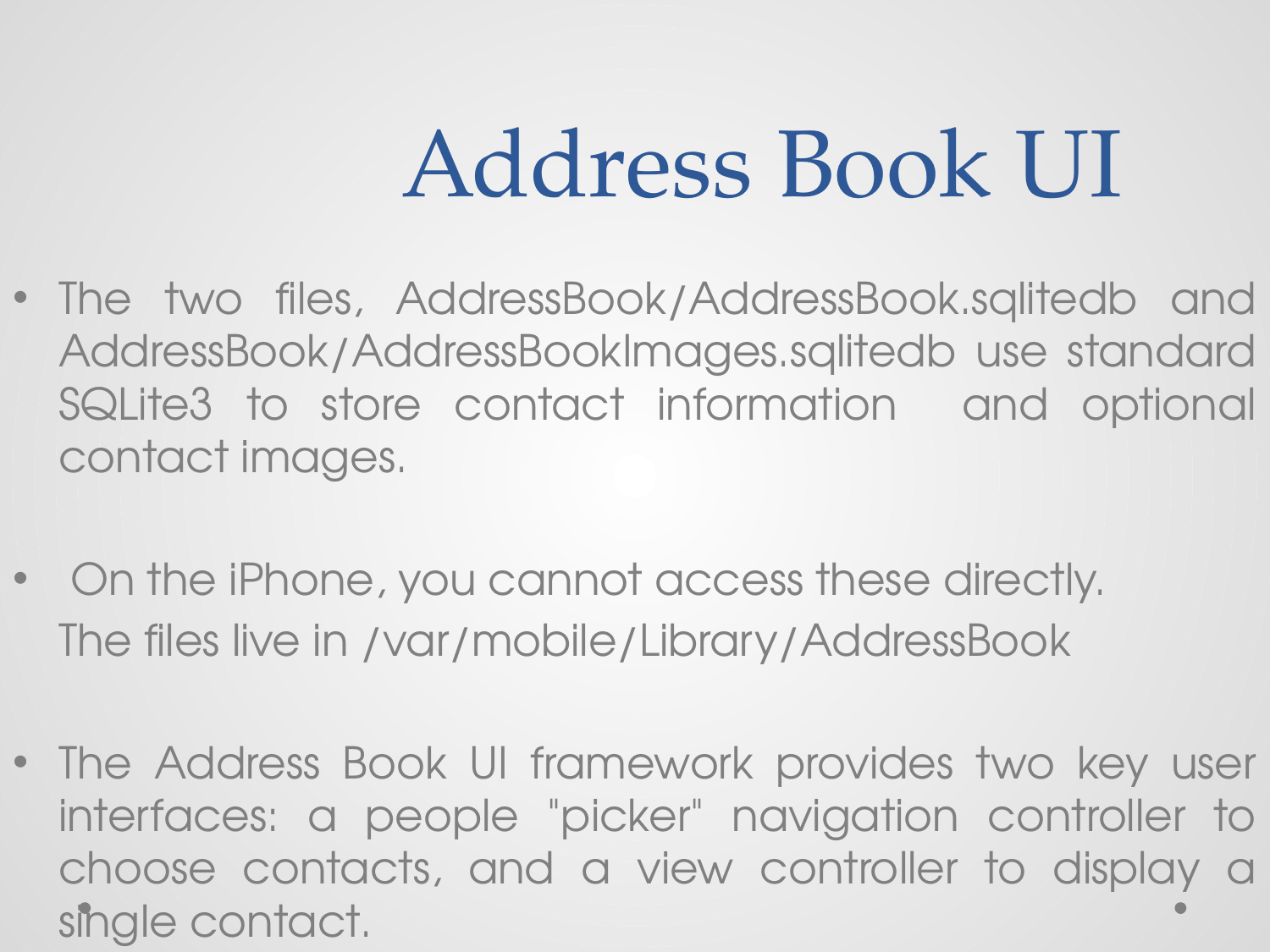

# Address Book UI
The two files, AddressBook/AddressBook.sqlitedb and AddressBook/AddressBookImages.sqlitedb use standard SQLite3 to store contact information  and optional contact images.

 On the iPhone, you cannot access these directly.
	The files live in /var/mobile/Library/AddressBook

The Address Book UI framework provides two key user interfaces: a people "picker" navigation controller to choose contacts, and a view controller to display a single contact.